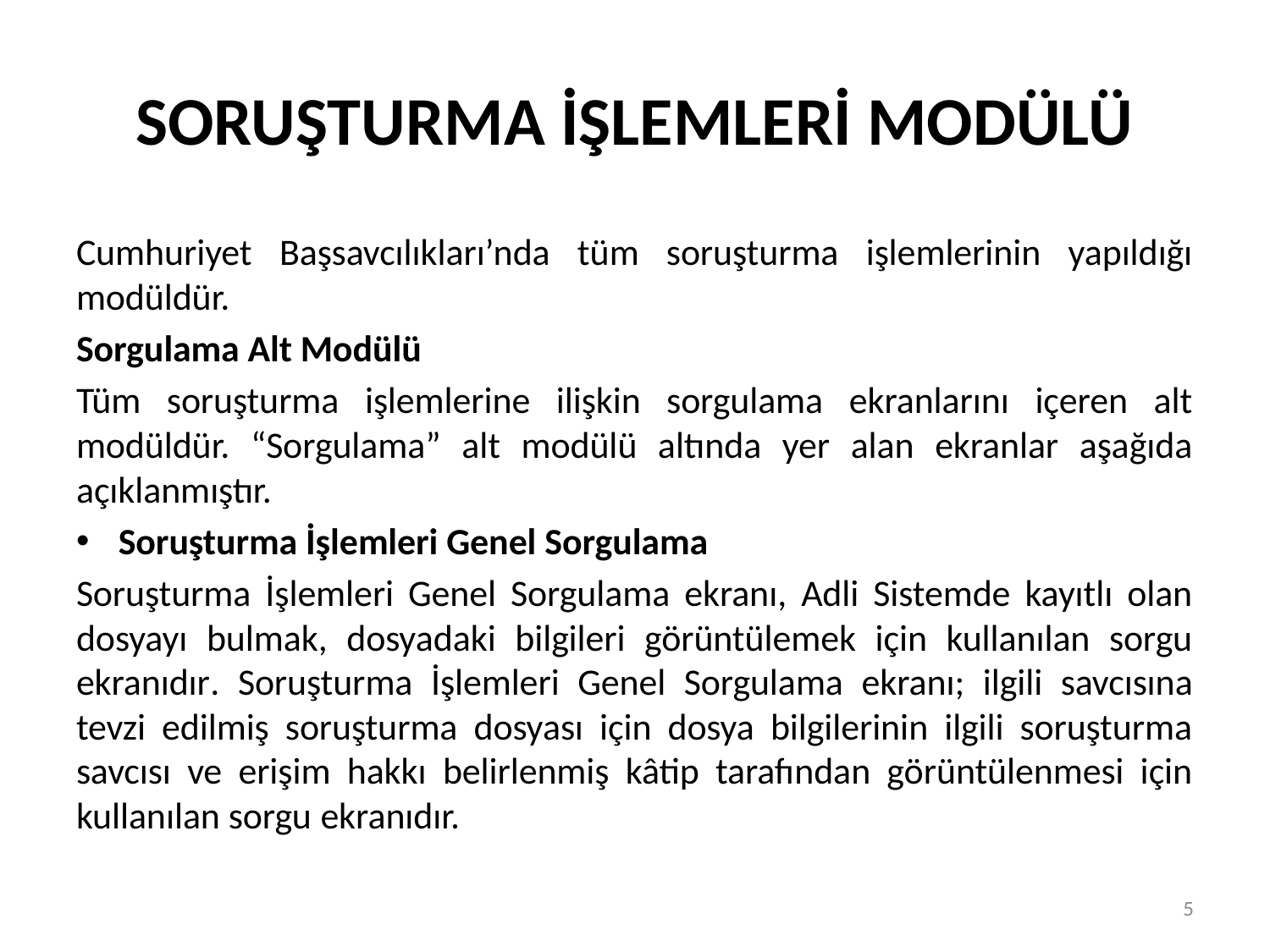

# SORUŞTURMA İŞLEMLERİ MODÜLÜ
Cumhuriyet Başsavcılıkları’nda tüm soruşturma işlemlerinin yapıldığı modüldür.
Sorgulama Alt Modülü
Tüm soruşturma işlemlerine ilişkin sorgulama ekranlarını içeren alt modüldür. “Sorgulama” alt modülü altında yer alan ekranlar aşağıda açıklanmıştır.
Soruşturma İşlemleri Genel Sorgulama
Soruşturma İşlemleri Genel Sorgulama ekranı, Adli Sistemde kayıtlı olan dosyayı bulmak, dosyadaki bilgileri görüntülemek için kullanılan sorgu ekranıdır. Soruşturma İşlemleri Genel Sorgulama ekranı; ilgili savcısına tevzi edilmiş soruşturma dosyası için dosya bilgilerinin ilgili soruşturma savcısı ve erişim hakkı belirlenmiş kâtip tarafından görüntülenmesi için kullanılan sorgu ekranıdır.

5